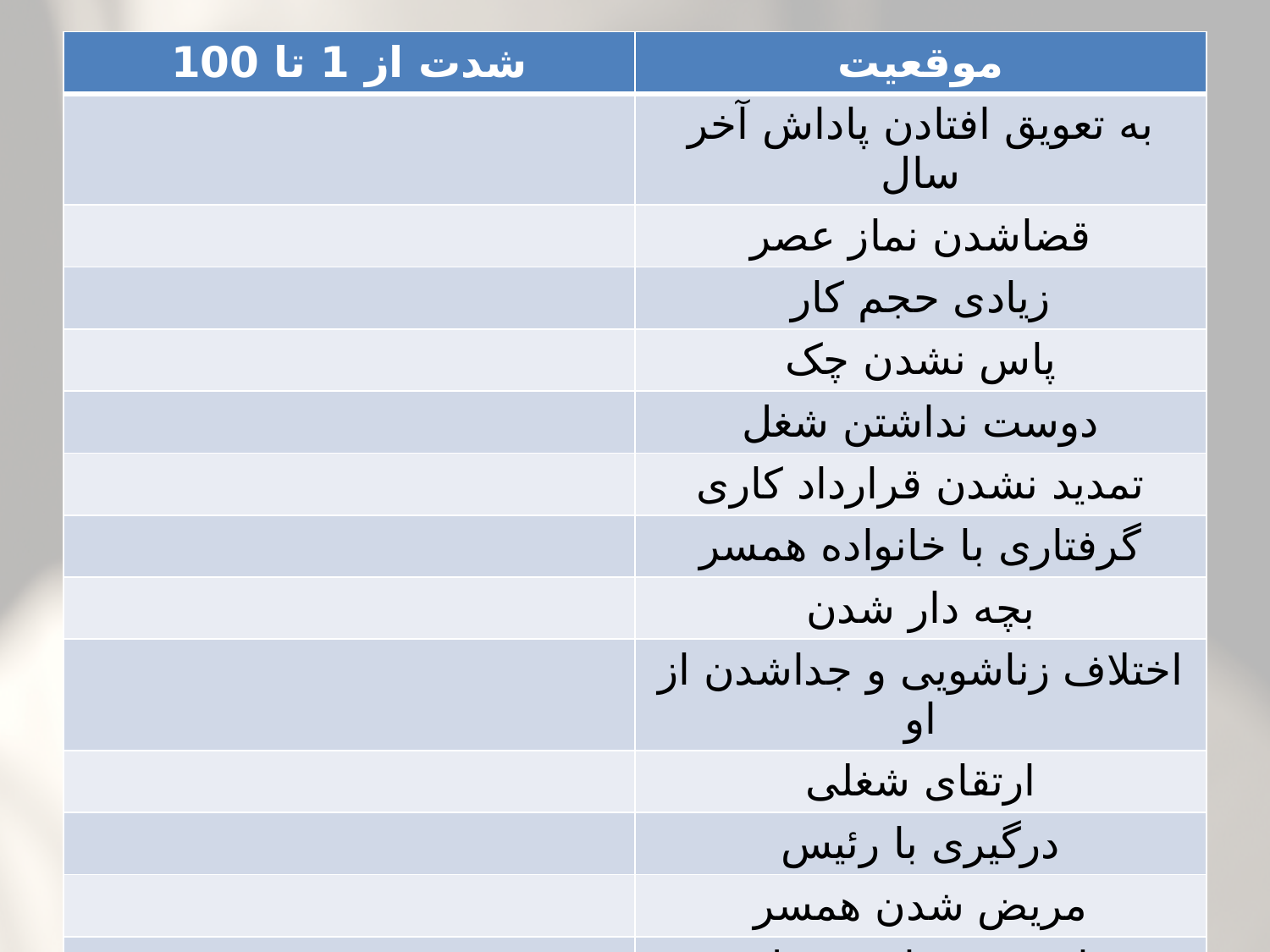

| شدت از 1 تا 100 | موقعیت |
| --- | --- |
|  | به تعویق افتادن پاداش آخر سال |
|  | قضاشدن نماز عصر |
|  | زیادی حجم کار |
|  | پاس نشدن چک |
|  | دوست نداشتن شغل |
|  | تمدید نشدن قرارداد کاری |
|  | گرفتاری با خانواده همسر |
|  | بچه دار شدن |
|  | اختلاف زناشویی و جداشدن از او |
|  | ارتقای شغلی |
|  | درگیری با رئیس |
|  | مریض شدن همسر |
|  | از دست دادن شغل |